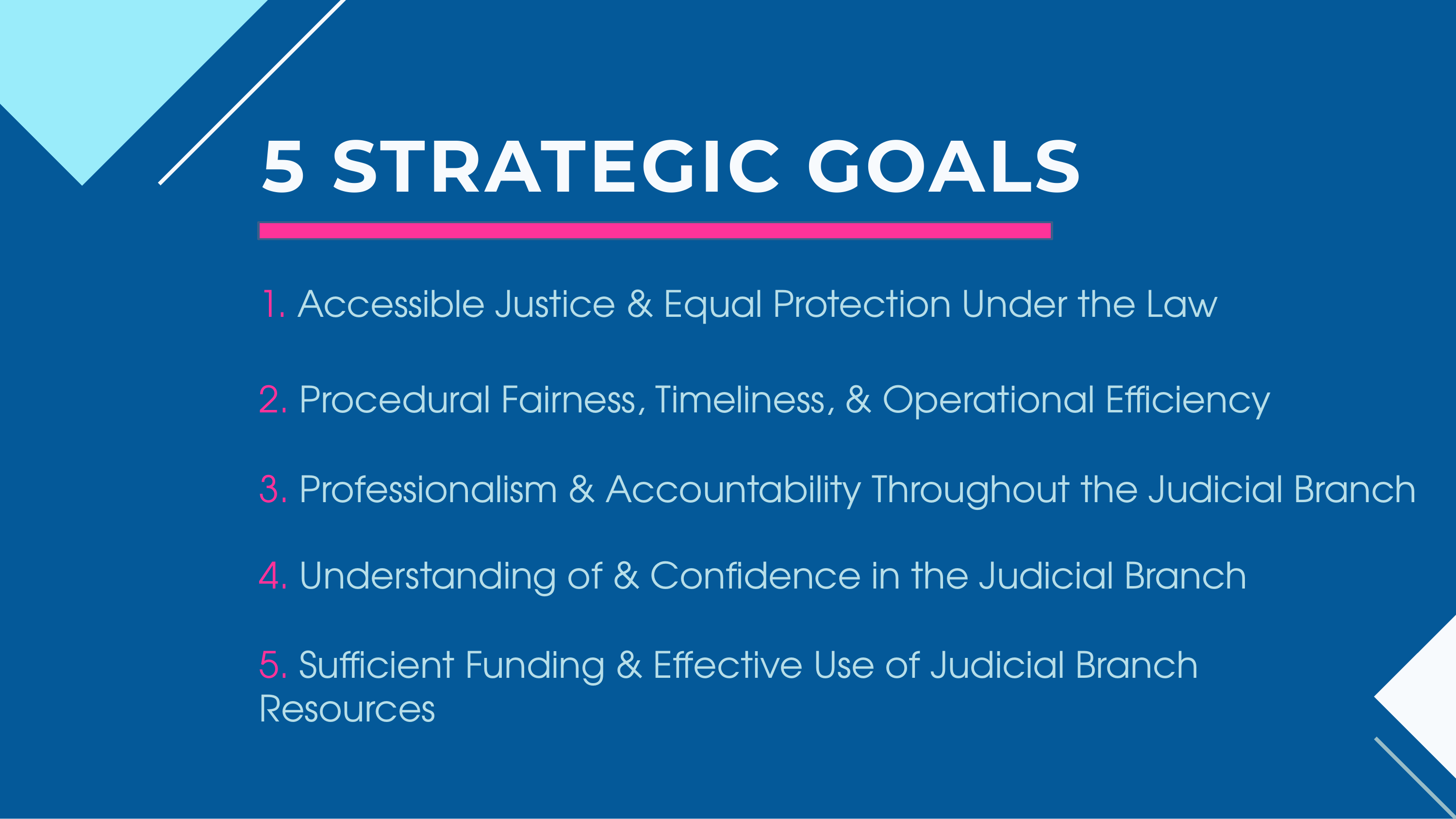

# 5 STRATEGIC GOALS

1. Accessible Justice & Equal Protection Under the Law
2. Procedural Fairness, Timeliness, & Operational Efficiency
3. Professionalism & Accountability Throughout the Judicial Branch
4. Understanding of & Confidence in the Judicial Branch

5. Sufficient Funding & Effective Use of Judicial Branch Resources